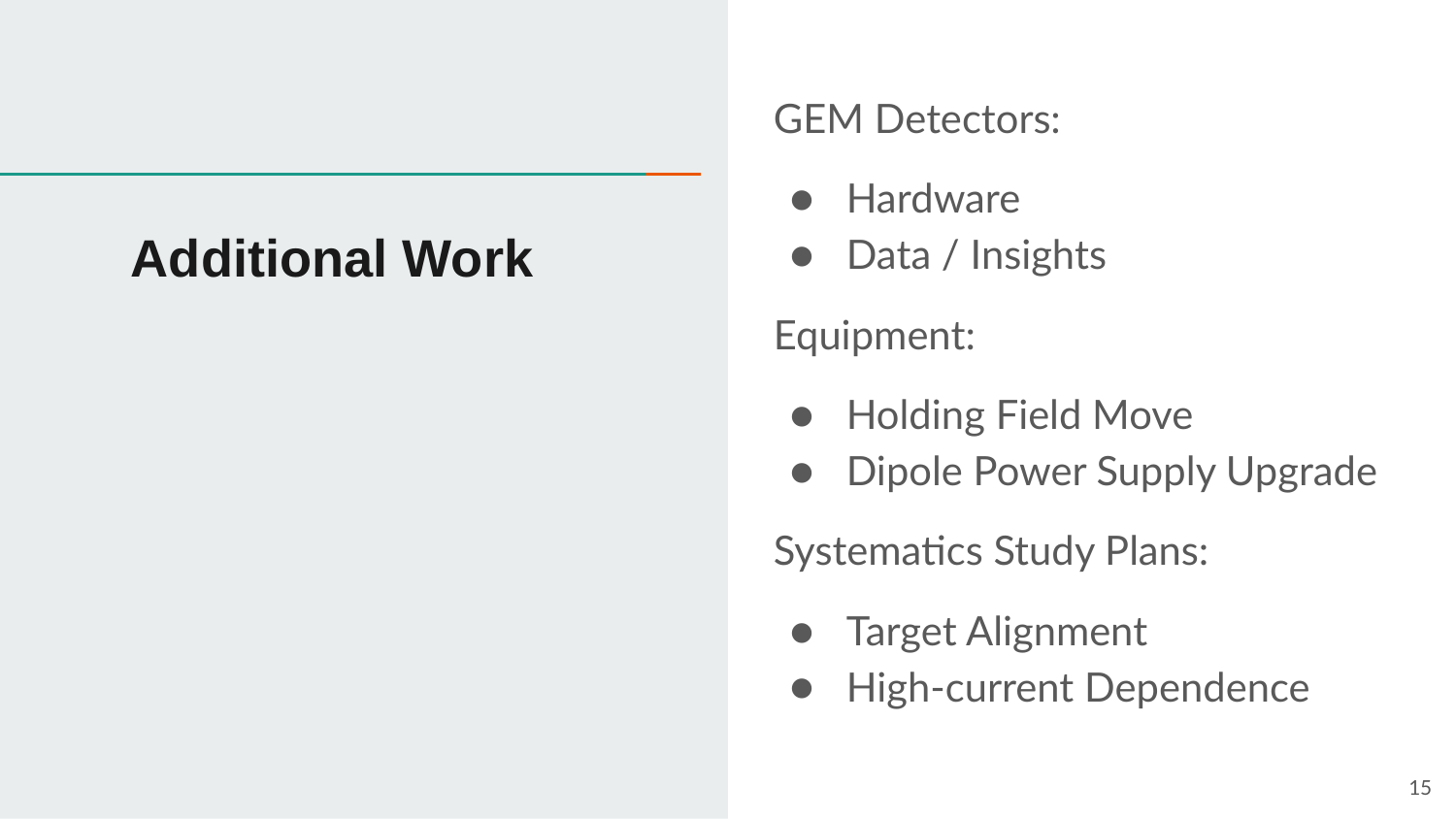

GEM Detectors:
Hardware
Data / Insights
Equipment:
Holding Field Move
Dipole Power Supply Upgrade
Systematics Study Plans:
Target Alignment
High-current Dependence
# Additional Work

15